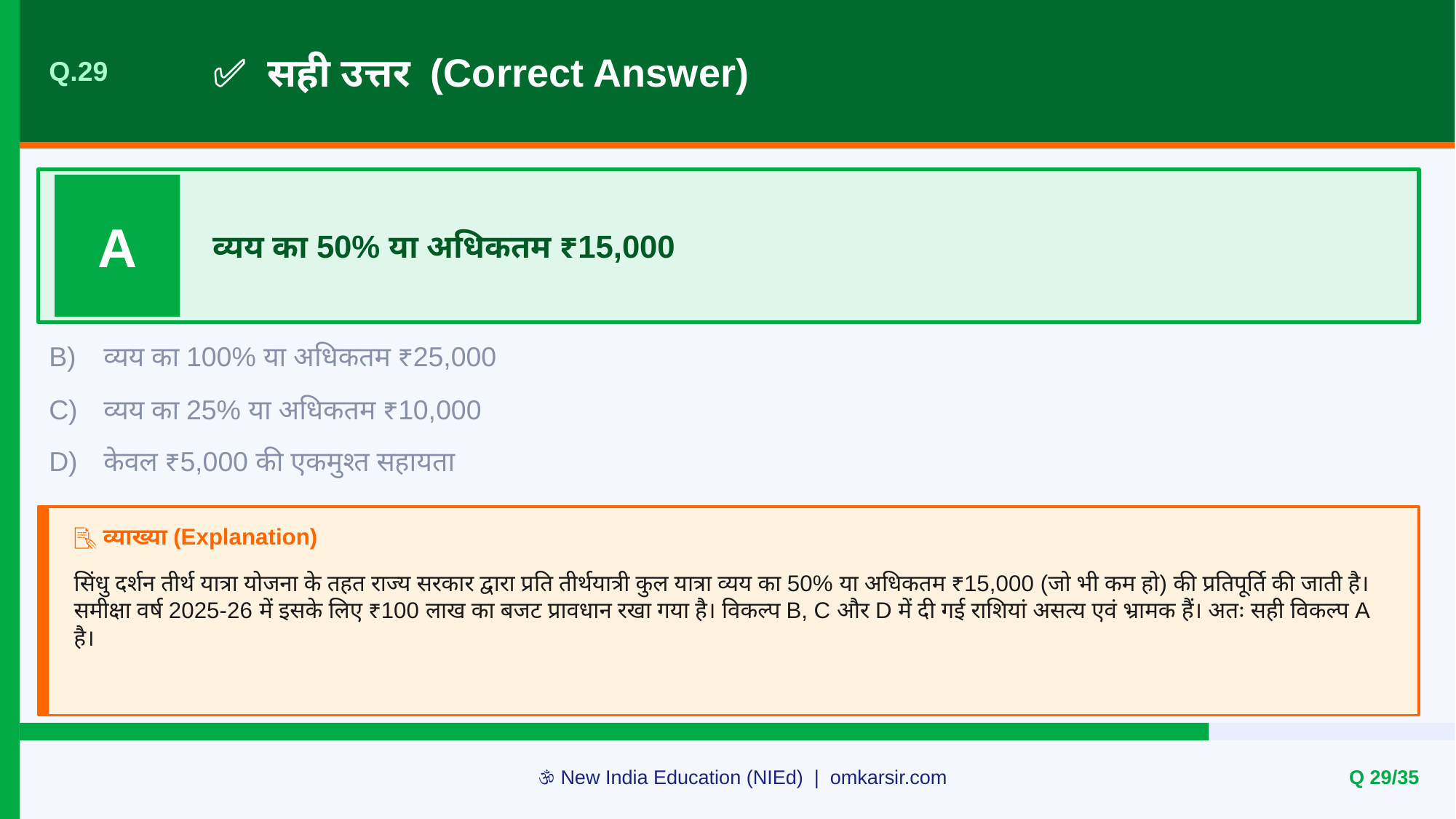

✅  सही उत्तर  (Correct Answer)
Q.29

A
व्यय का 50% या अधिकतम ₹15,000
B)
व्यय का 100% या अधिकतम ₹25,000
C)
व्यय का 25% या अधिकतम ₹10,000
D)
केवल ₹5,000 की एकमुश्त सहायता

📝 व्याख्या (Explanation)
सिंधु दर्शन तीर्थ यात्रा योजना के तहत राज्य सरकार द्वारा प्रति तीर्थयात्री कुल यात्रा व्यय का 50% या अधिकतम ₹15,000 (जो भी कम हो) की प्रतिपूर्ति की जाती है। समीक्षा वर्ष 2025-26 में इसके लिए ₹100 लाख का बजट प्रावधान रखा गया है। विकल्प B, C और D में दी गई राशियां असत्य एवं भ्रामक हैं। अतः सही विकल्प A है।

🕉️ New India Education (NIEd)  |  omkarsir.com
Q 29/35